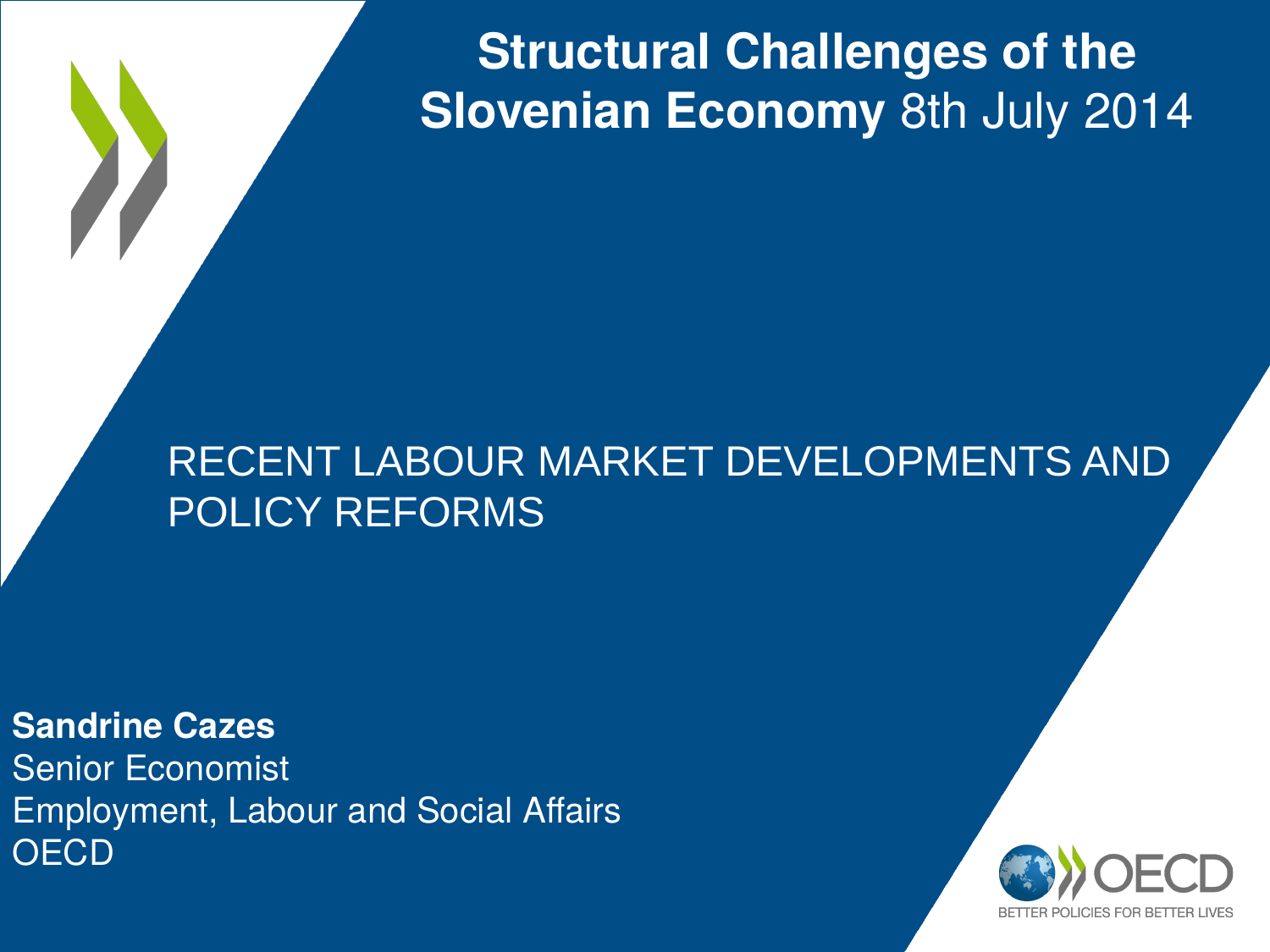

Structural Challenges of the Slovenian Economy 8th July 2014
Recent labour market DEVELOPMENTS AND POLICY reforms

Sandrine Cazes
Senior Economist
Employment, Labour and Social Affairs
OECD